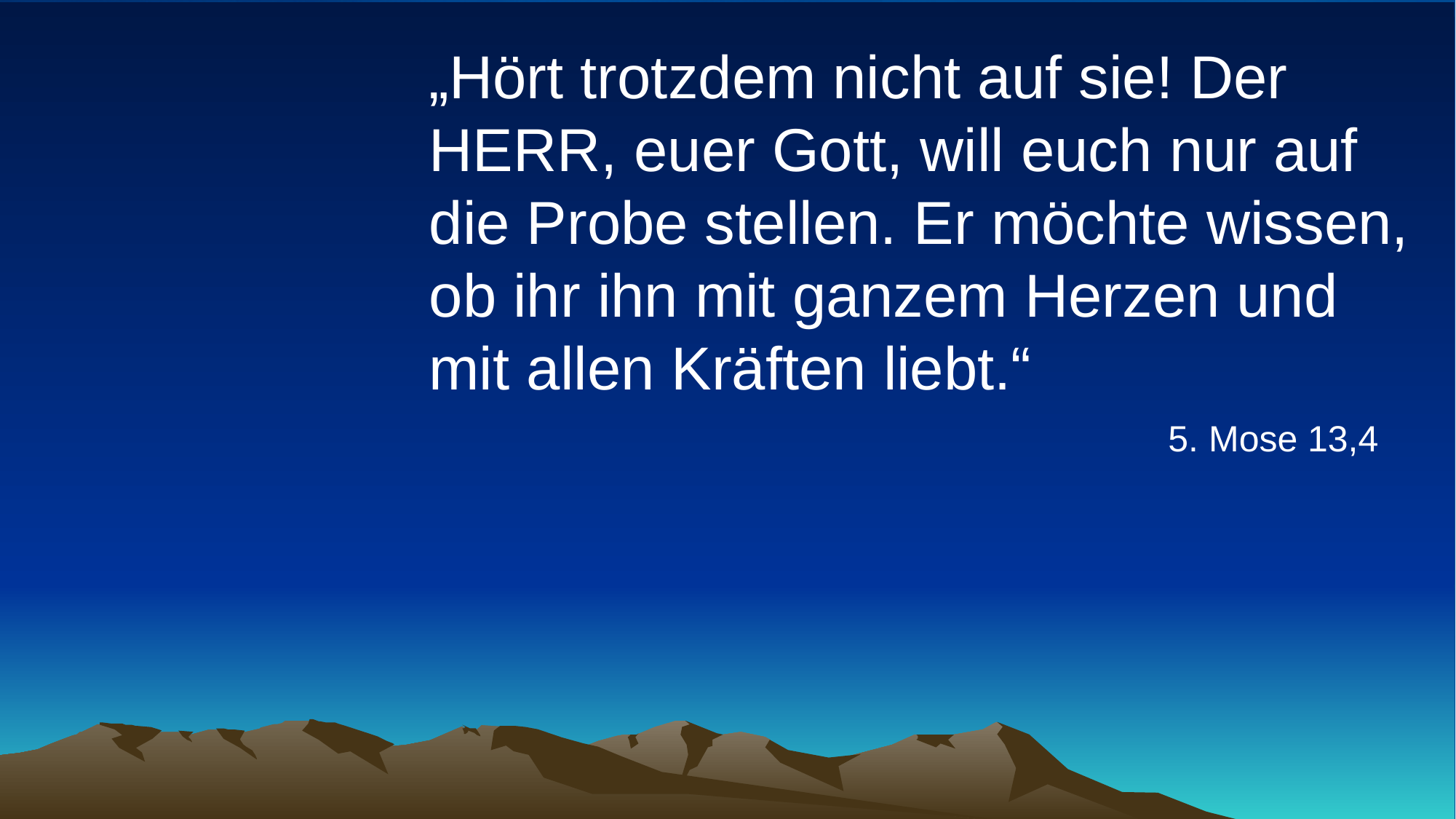

# „Hört trotzdem nicht auf sie! Der HERR, euer Gott, will euch nur auf die Probe stellen. Er möchte wissen, ob ihr ihn mit ganzem Herzen und mit allen Kräften liebt.“
5. Mose 13,4